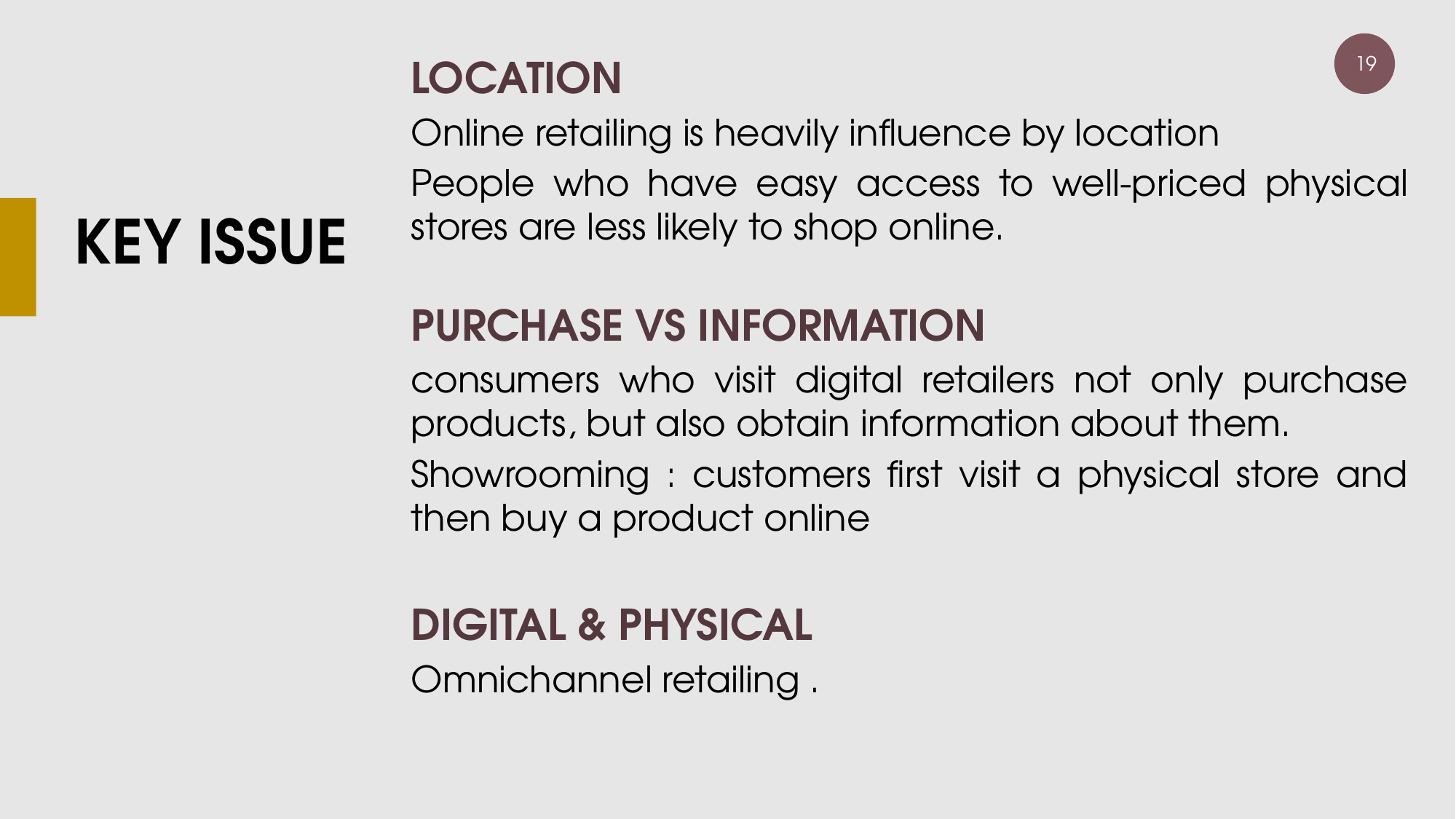

LOCATION
Online retailing is heavily influence by location
People who have easy access to well-priced physical stores are less likely to shop online.

PURCHASE VS INFORMATION
consumers who visit digital retailers not only purchase products, but also obtain information about them.
Showrooming : customers first visit a physical store and then buy a product online

DIGITAL & PHYSICAL
Omnichannel retailing .

# KEY ISSUE